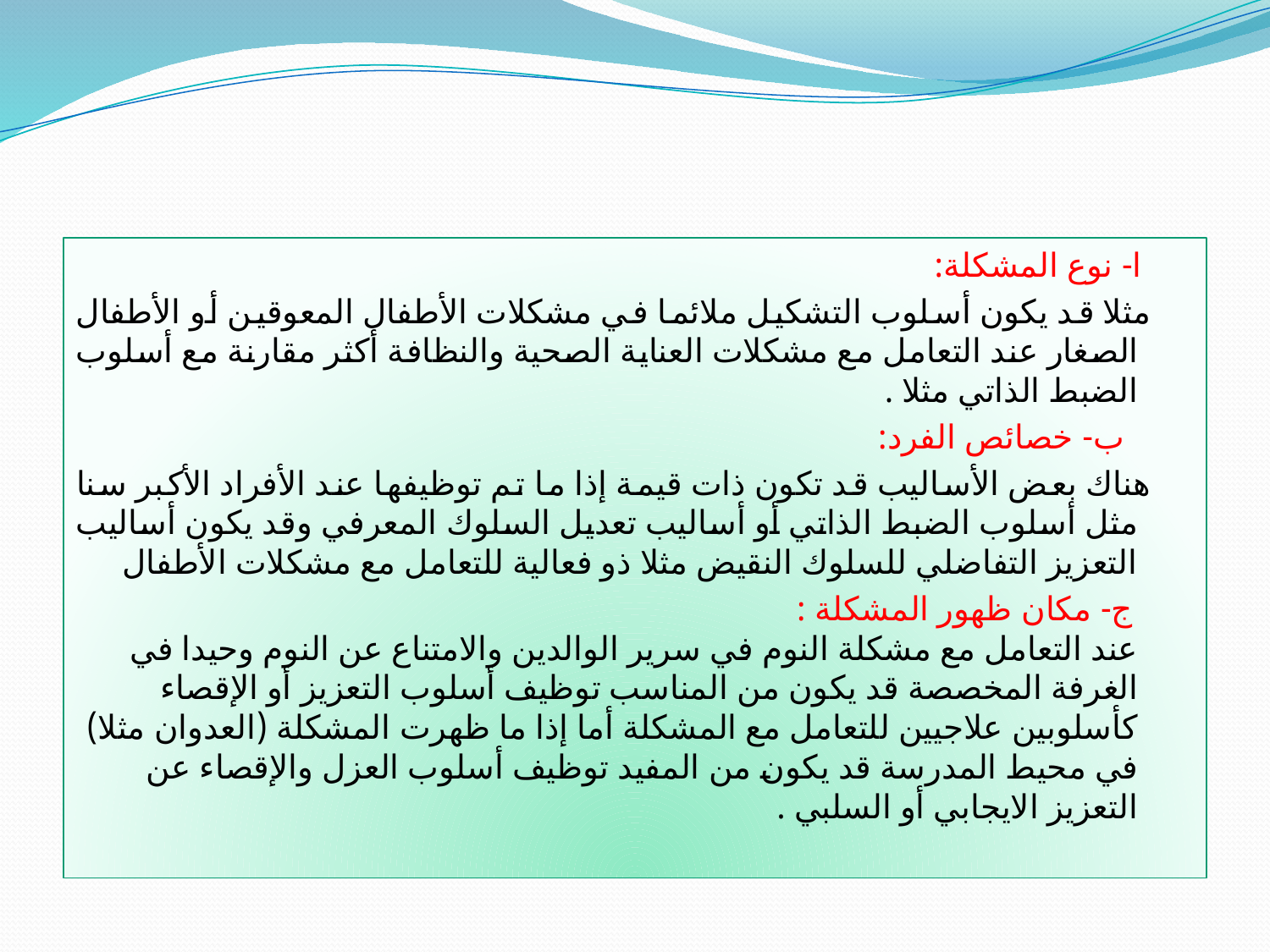

#
      ا- نوع المشكلة:
     مثلا قد يكون أسلوب التشكيل ملائما في مشكلات الأطفال المعوقين أو الأطفال الصغار عند التعامل مع مشكلات العناية الصحية والنظافة أكثر مقارنة مع أسلوب الضبط الذاتي مثلا .
        ب- خصائص الفرد:
     هناك بعض الأساليب قد تكون ذات قيمة إذا ما تم توظيفها عند الأفراد الأكبر سنا مثل أسلوب الضبط الذاتي أو أساليب تعديل السلوك المعرفي وقد يكون أساليب التعزيز التفاضلي للسلوك النقيض مثلا ذو فعالية للتعامل مع مشكلات الأطفال
       ج- مكان ظهور المشكلة :
عند التعامل مع مشكلة النوم في سرير الوالدين والامتناع عن النوم وحيدا في الغرفة المخصصة قد يكون من المناسب توظيف أسلوب التعزيز أو الإقصاء كأسلوبين علاجيين للتعامل مع المشكلة أما إذا ما ظهرت المشكلة (العدوان مثلا) في محيط المدرسة قد يكون من المفيد توظيف أسلوب العزل والإقصاء عن التعزيز الايجابي أو السلبي .